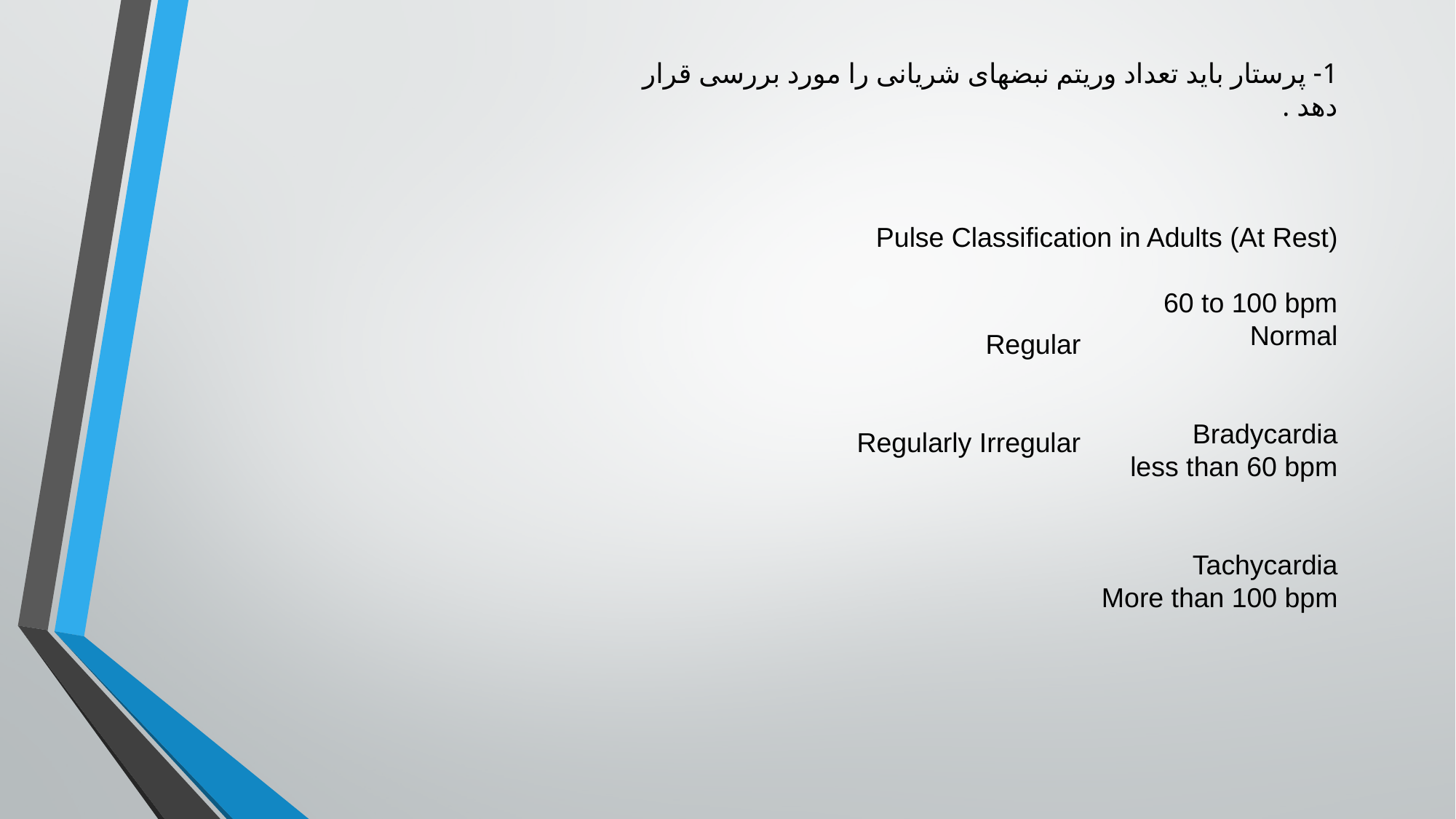

1- پرستار باید تعداد وریتم نبضهای شریانی را مورد بررسی قرار دهد .

Pulse Classification in Adults (At Rest)

60 to 100 bpm
Normal

Bradycardia
less than 60 bpm

Tachycardia
More than 100 bpm

Regular

Regularly Irregular